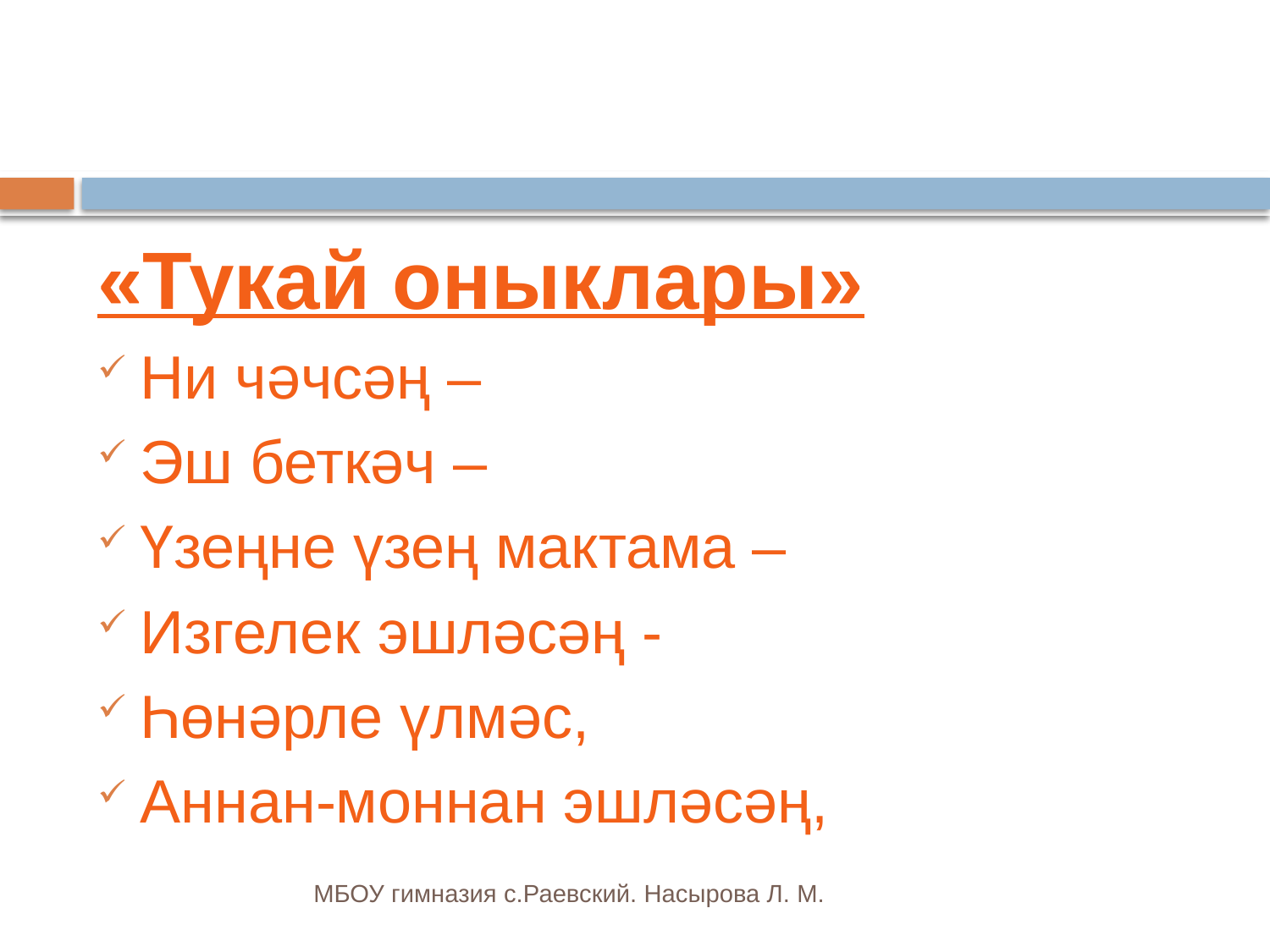

#
«Тукай оныклары»
Ни чәчсәң –
Эш беткәч –
Үзеңне үзең мактама –
Изгелек эшләсәң -
Һөнәрле үлмәс,
Аннан-моннан эшләсәң,

МБОУ гимназия с.Раевский. Насырова Л. М.